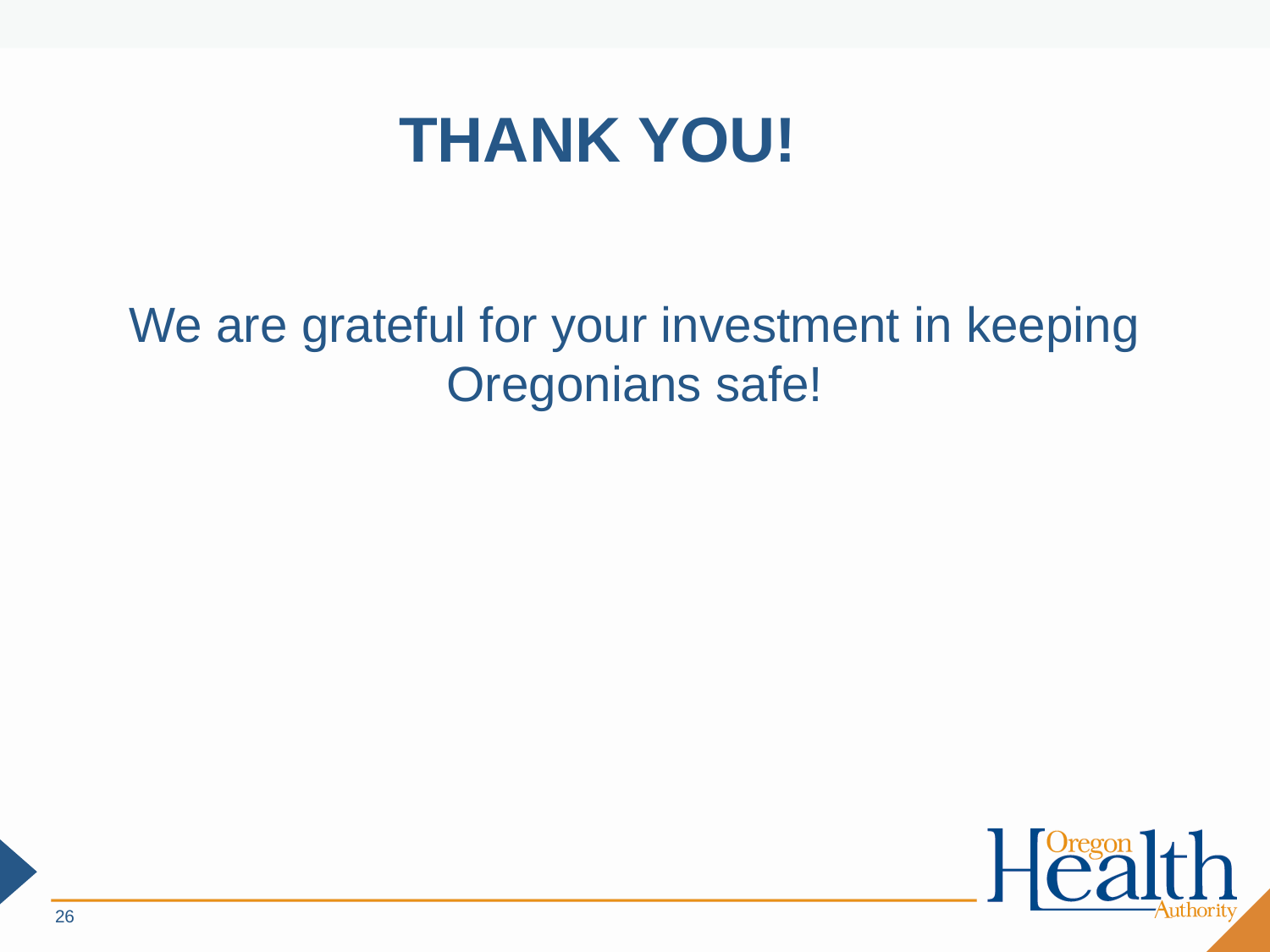

# THANK YOU!
We are grateful for your investment in keeping Oregonians safe!
26